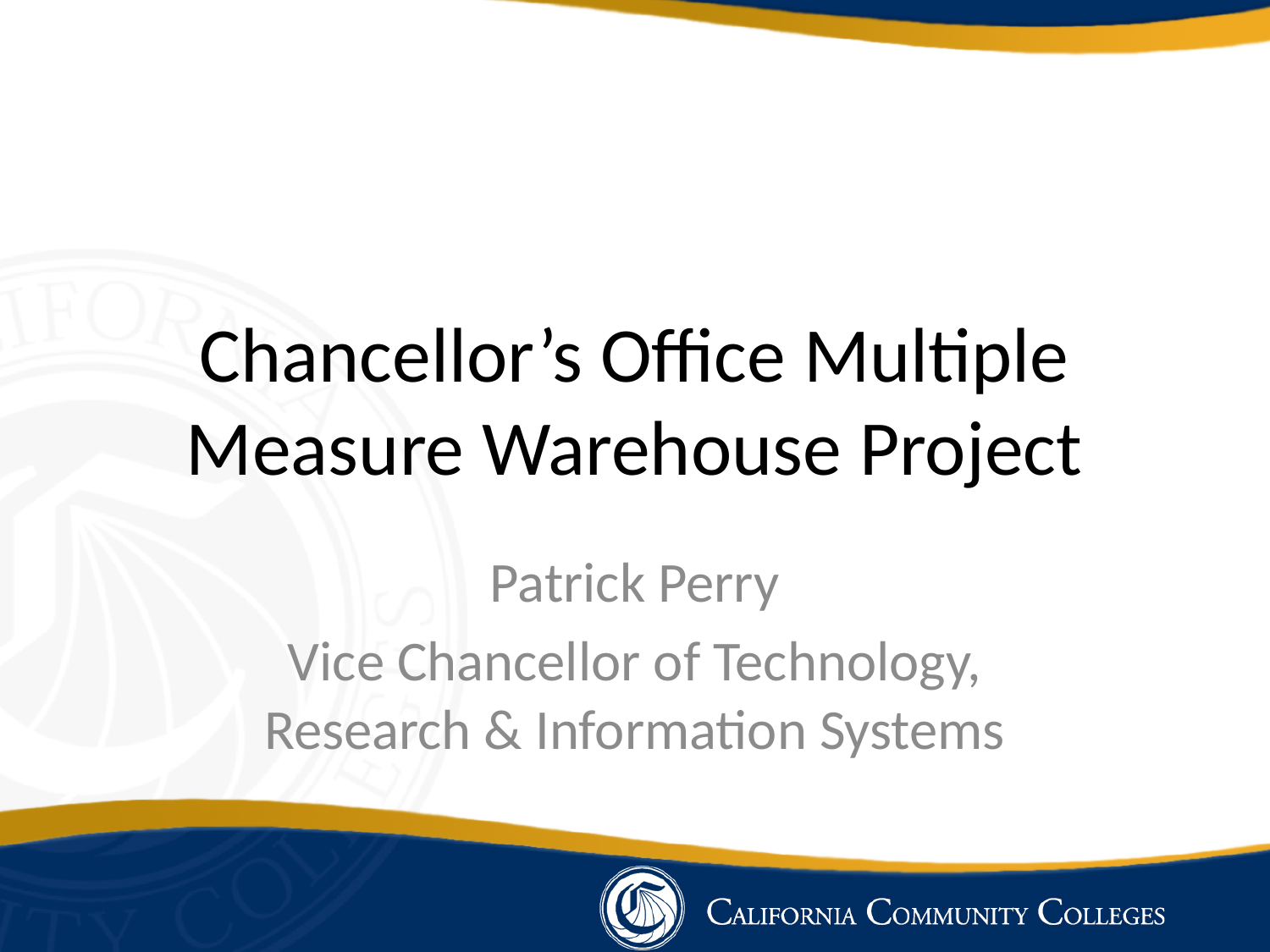

# Chancellor’s Office Multiple Measure Warehouse Project
Patrick Perry
Vice Chancellor of Technology, Research & Information Systems